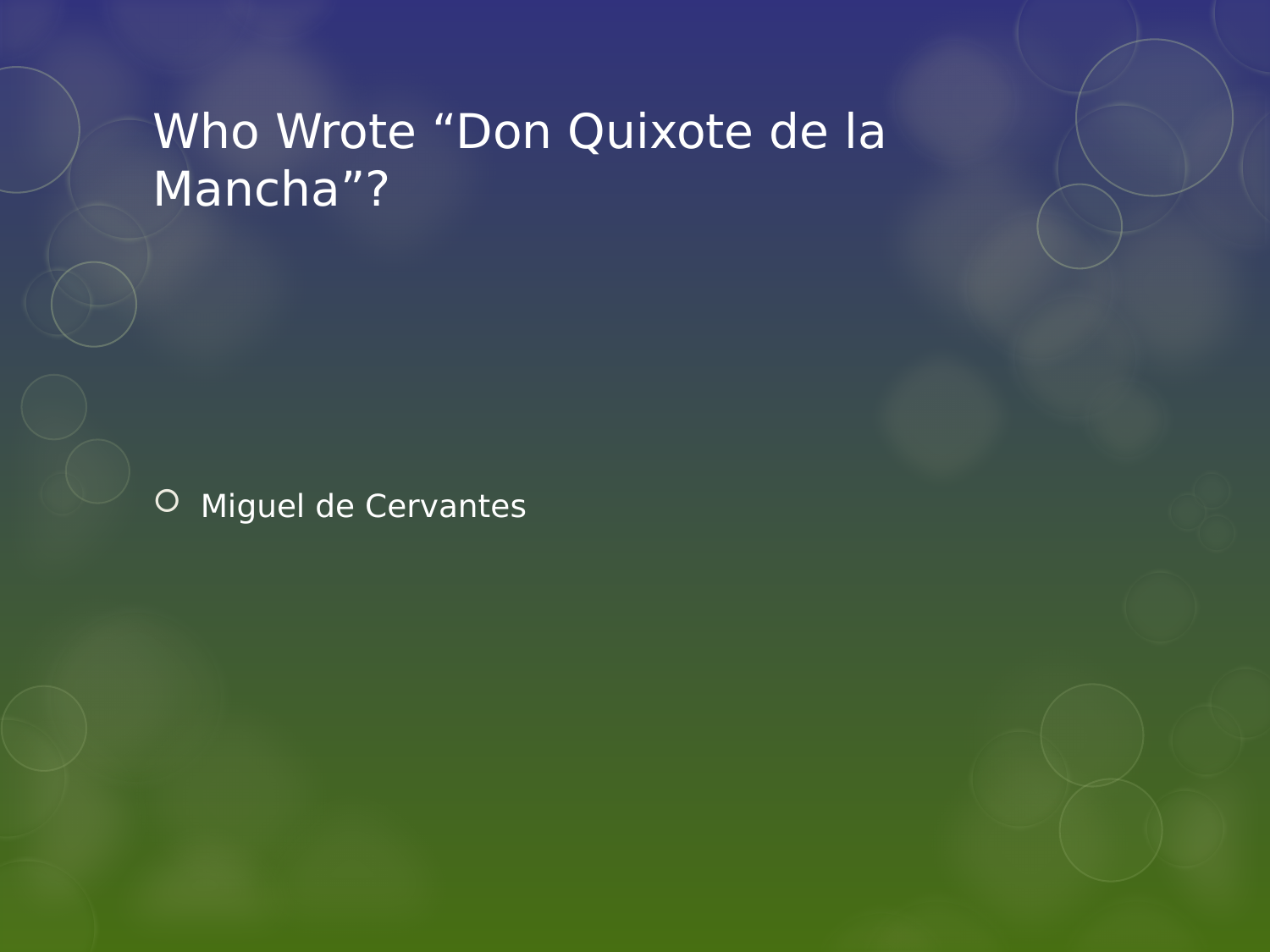

# Who Wrote “Don Quixote de la Mancha”?
Miguel de Cervantes